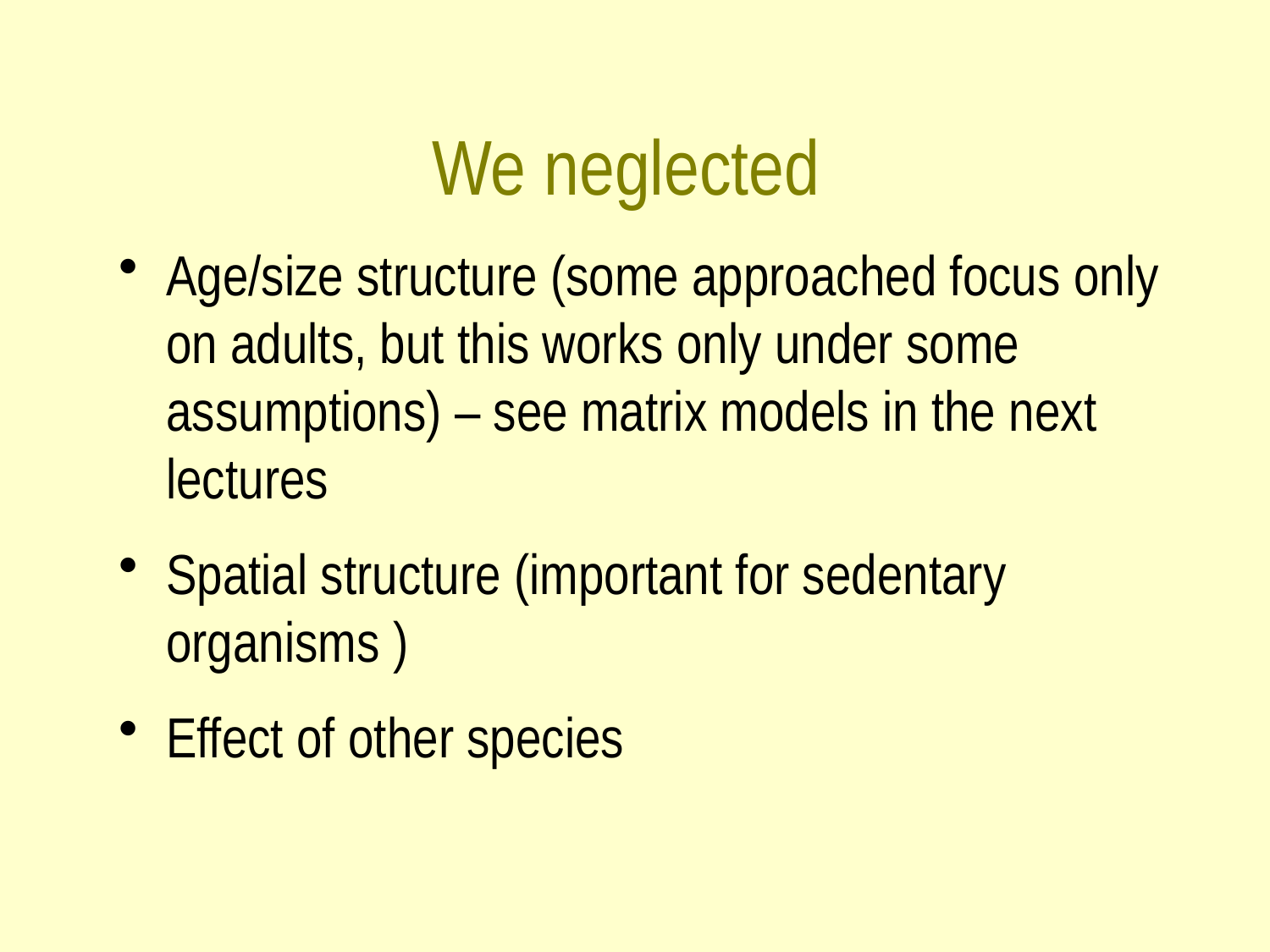

# We neglected
Age/size structure (some approached focus only on adults, but this works only under some assumptions) – see matrix models in the next lectures
Spatial structure (important for sedentary organisms )
Effect of other species